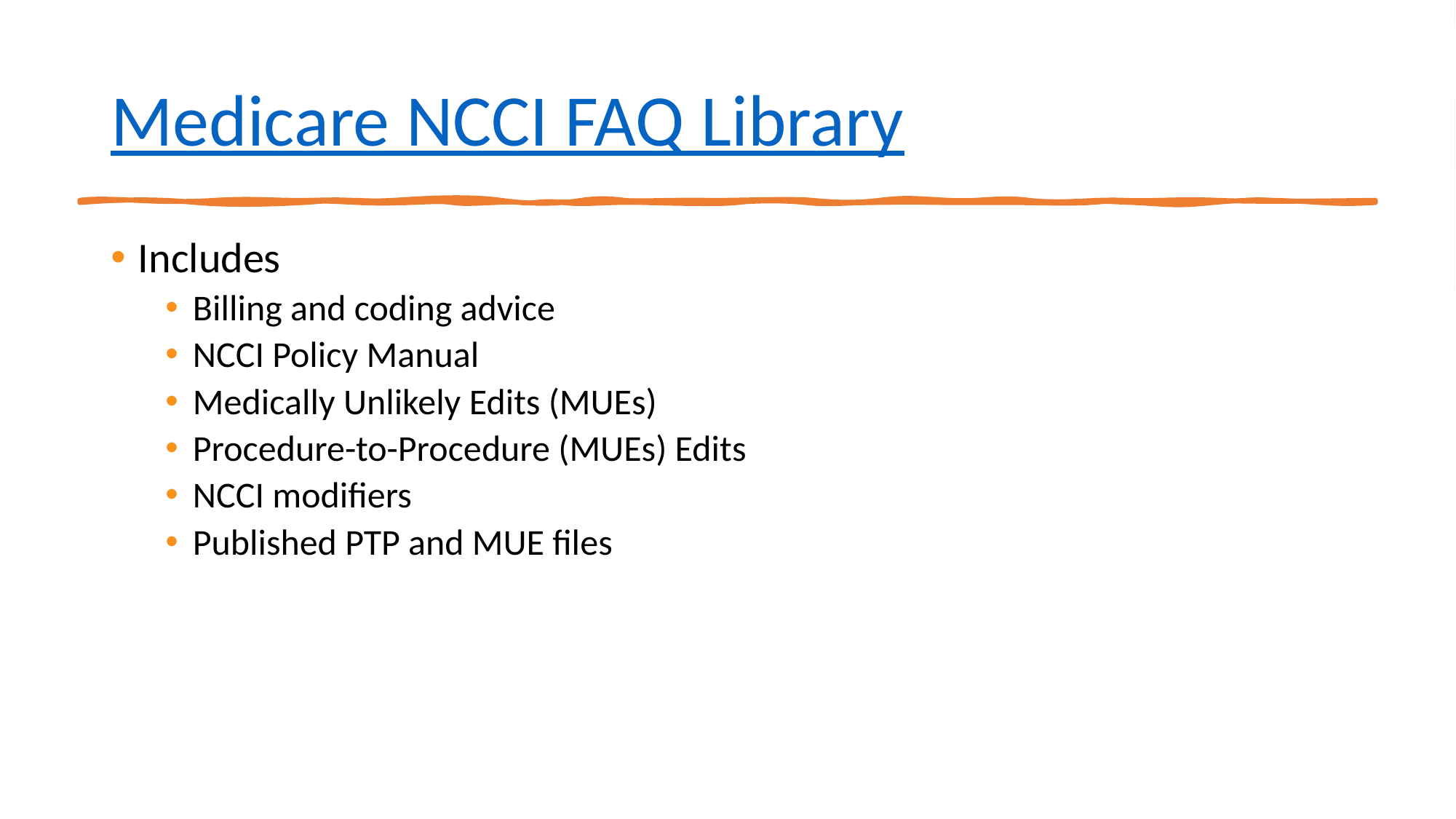

# Medicare NCCI FAQ Library

Includes
Billing and coding advice
NCCI Policy Manual
Medically Unlikely Edits (MUEs)
Procedure-to-Procedure (MUEs) Edits
NCCI modifiers
Published PTP and MUE files